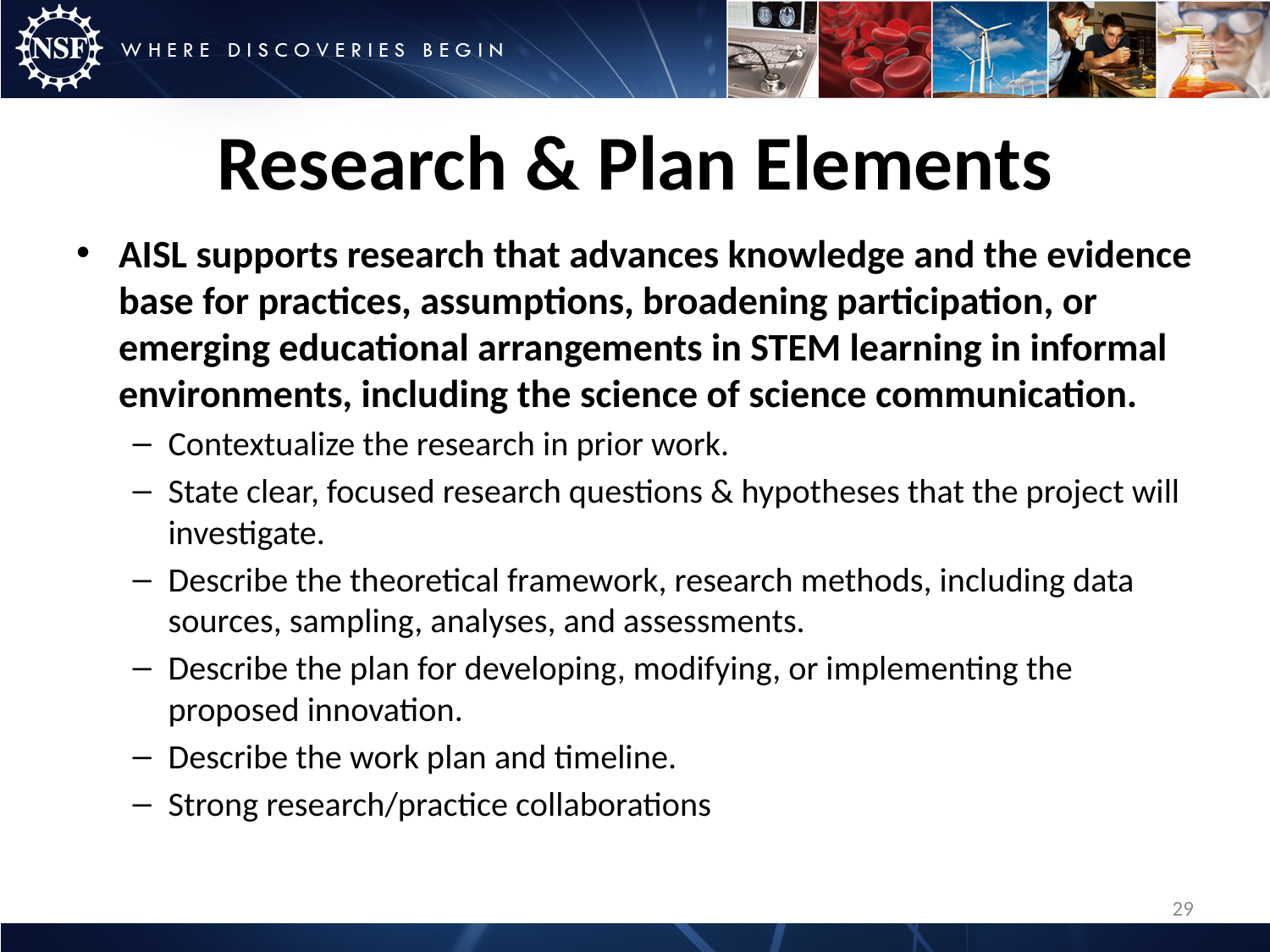

# Research & Plan Elements
AISL supports research that advances knowledge and the evidence base for practices, assumptions, broadening participation, or emerging educational arrangements in STEM learning in informal environments, including the science of science communication.
Contextualize the research in prior work.
State clear, focused research questions & hypotheses that the project will investigate.
Describe the theoretical framework, research methods, including data sources, sampling, analyses, and assessments.
Describe the plan for developing, modifying, or implementing the proposed innovation.
Describe the work plan and timeline.
Strong research/practice collaborations

29